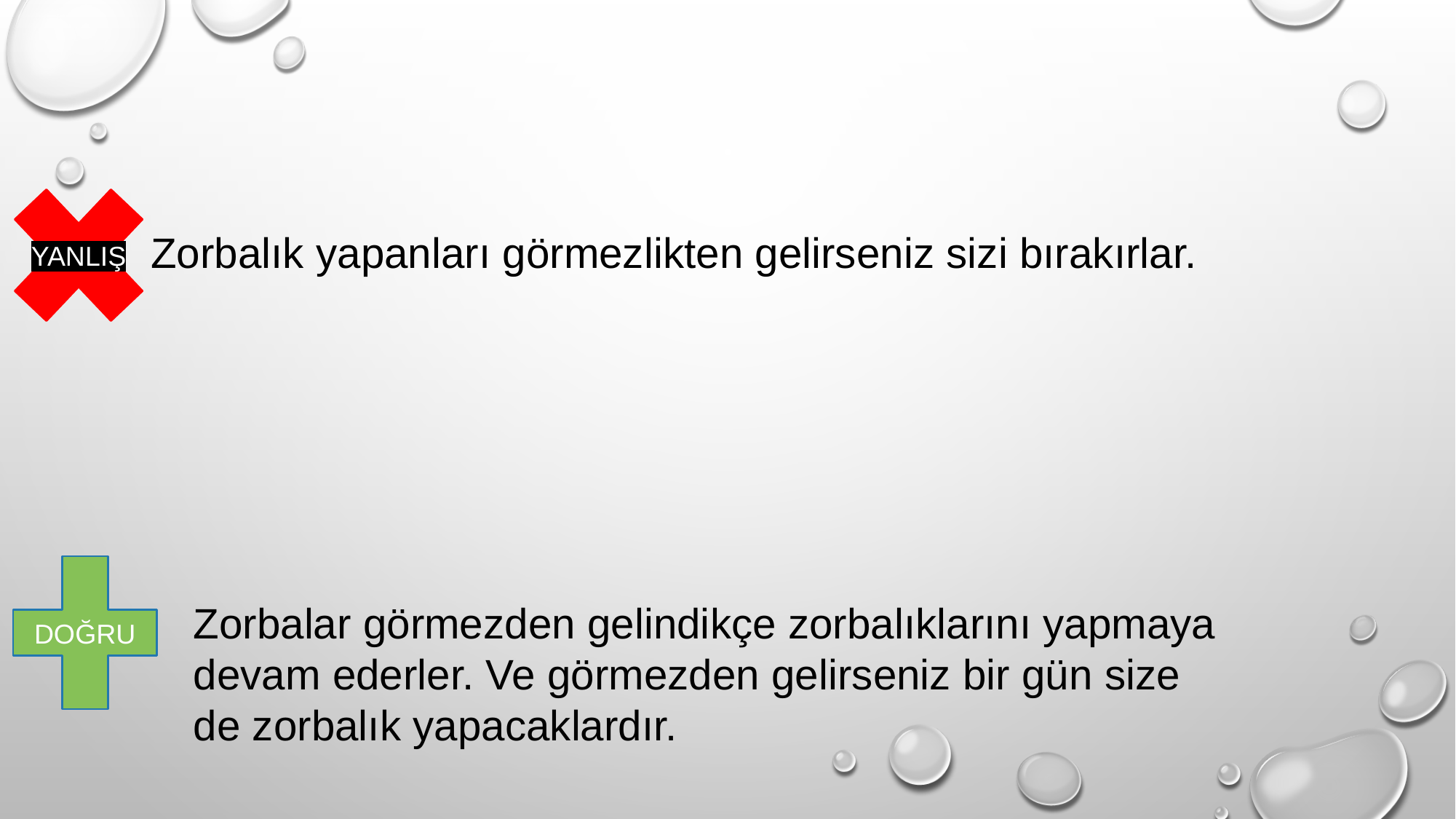

YANLIŞ
Zorbalık yapanları görmezlikten gelirseniz sizi bırakırlar.
DOĞRU
Zorbalar görmezden gelindikçe zorbalıklarını yapmaya devam ederler. Ve görmezden gelirseniz bir gün size de zorbalık yapacaklardır.